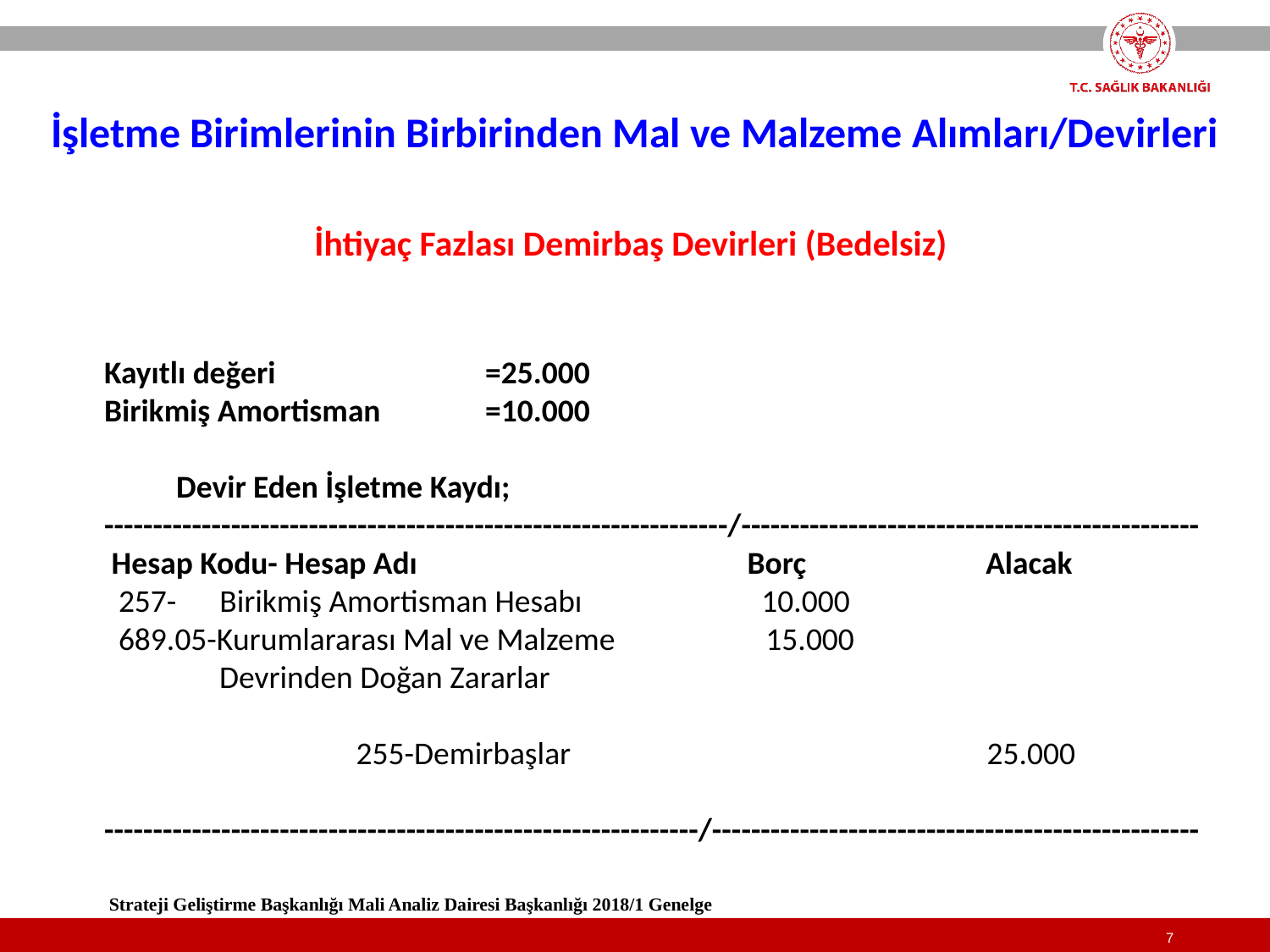

İşletme Birimlerinin Birbirinden Mal ve Malzeme Alımları/Devirleri
İhtiyaç Fazlası Demirbaş Devirleri (Bedelsiz)
Kayıtlı değeri		=25.000
Birikmiş Amortisman	=10.000

          Devir Eden İşletme Kaydı;
----------------------------------------------------------------/-----------------------------------------------
 Hesap Kodu- Hesap Adı                                              Borç                         Alacak
  257-      Birikmiş Amortisman Hesabı                         10.000
  689.05-Kurumlararası Mal ve Malzeme                     15.000
                Devrinden Doğan Zararlar

                                   255-Demirbaşlar                                                          25.000

-------------------------------------------------------------/--------------------------------------------------

Strateji Geliştirme Başkanlığı Mali Analiz Dairesi Başkanlığı 2018/1 Genelge